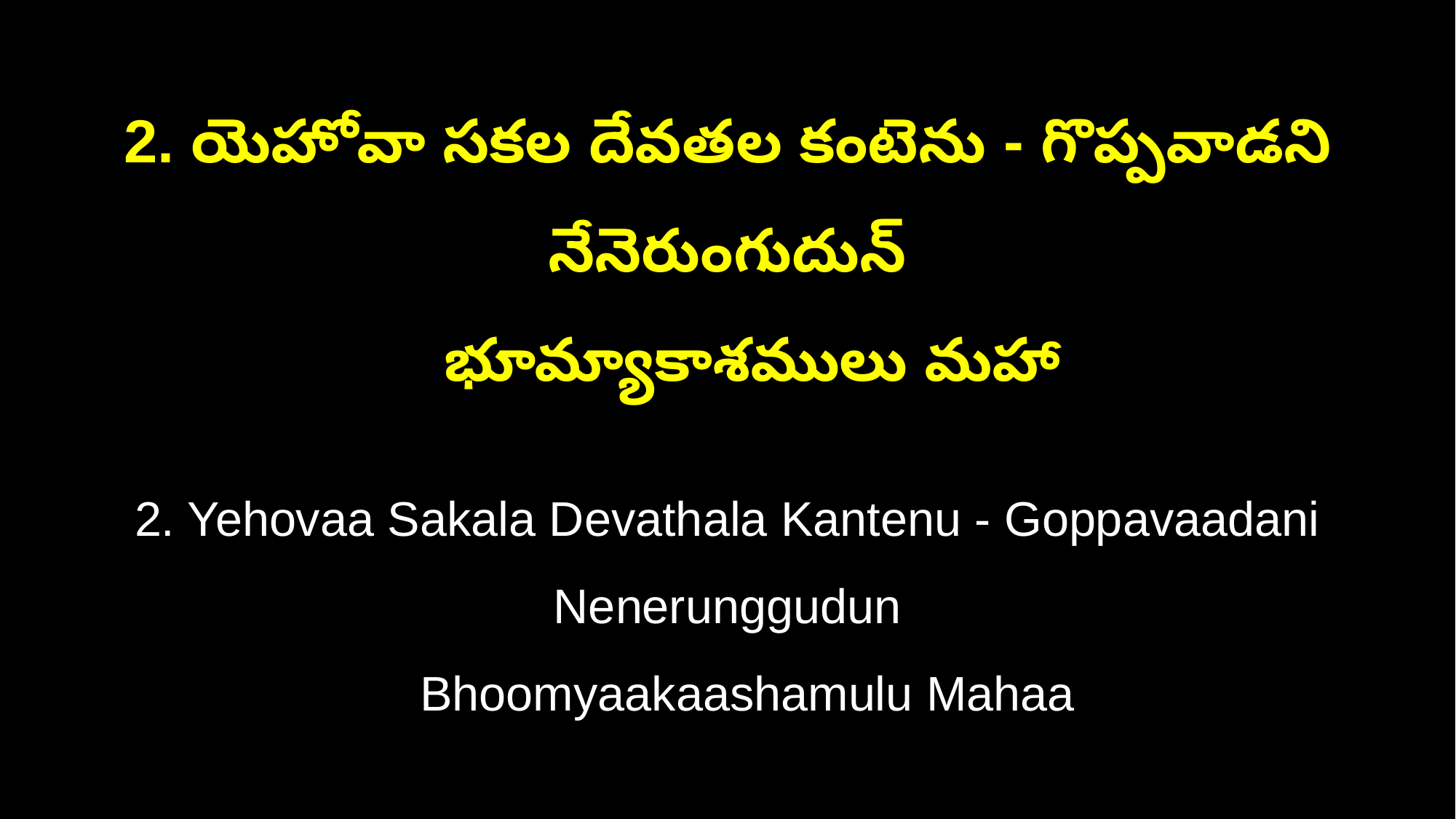

2. యెహోవా సకల దేవతల కంటెను - గొప్పవాడని నేనెరుంగుదున్
   భూమ్యాకాశములు మహా
2. Yehovaa Sakala Devathala Kantenu - Goppavaadani Nenerunggudun
   Bhoomyaakaashamulu Mahaa